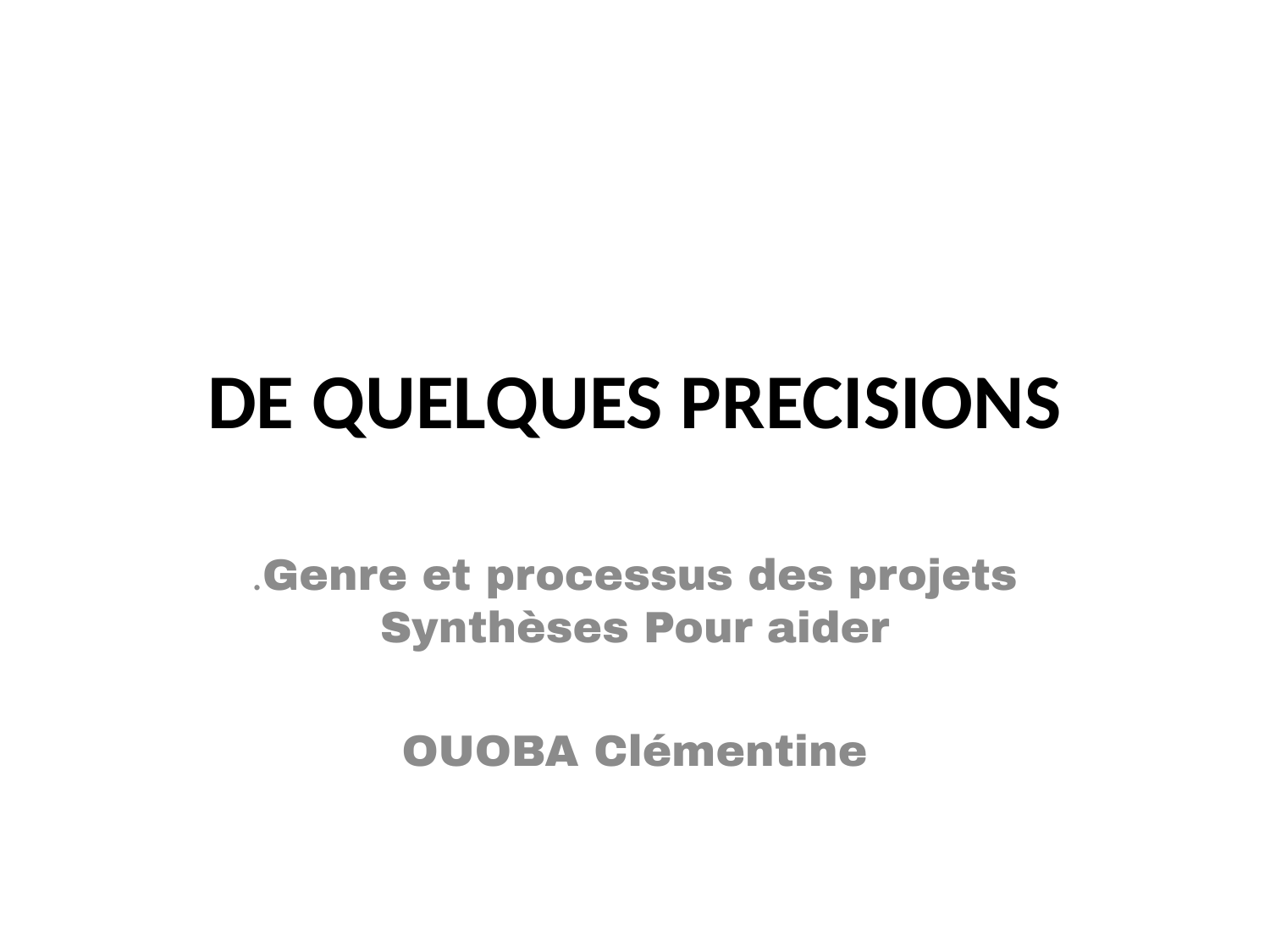

# DE QUELQUES PRECISIONS
.Genre et processus des projets Synthèses Pour aider

OUOBA Clémentine